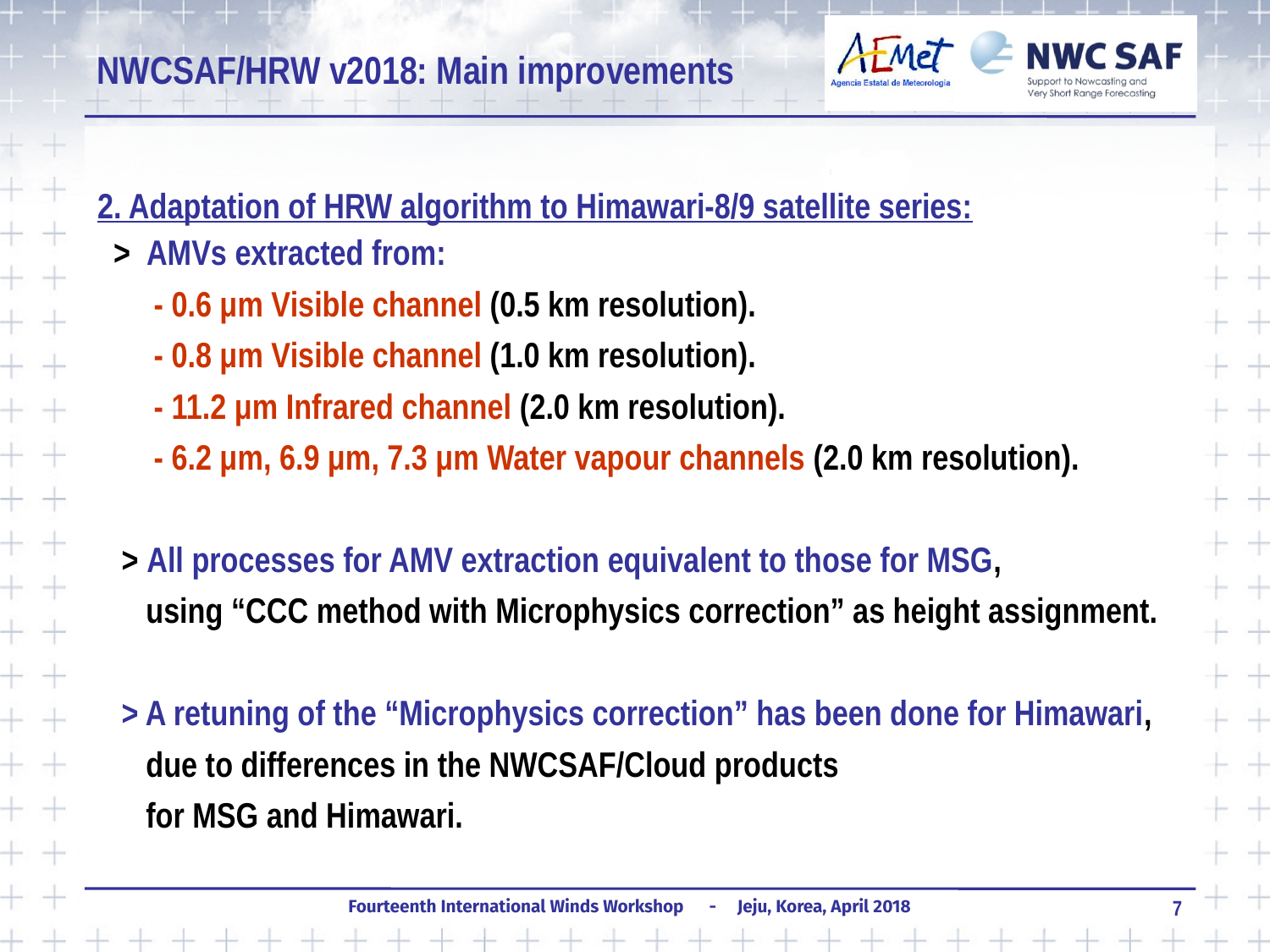

NWCSAF/HRW v2018: Main improvements

2. Adaptation of HRW algorithm to Himawari-8/9 satellite series:
  >  AMVs extracted from:
       - 0.6 μm Visible channel (0.5 km resolution).
       - 0.8 μm Visible channel (1.0 km resolution).
       - 11.2 μm Infrared channel (2.0 km resolution).
       - 6.2 μm, 6.9 μm, 7.3 μm Water vapour channels (2.0 km resolution).

   > All processes for AMV extraction equivalent to those for MSG,
      using “CCC method with Microphysics correction” as height assignment.

   > A retuning of the “Microphysics correction” has been done for Himawari,
      due to differences in the NWCSAF/Cloud products
      for MSG and Himawari.

7